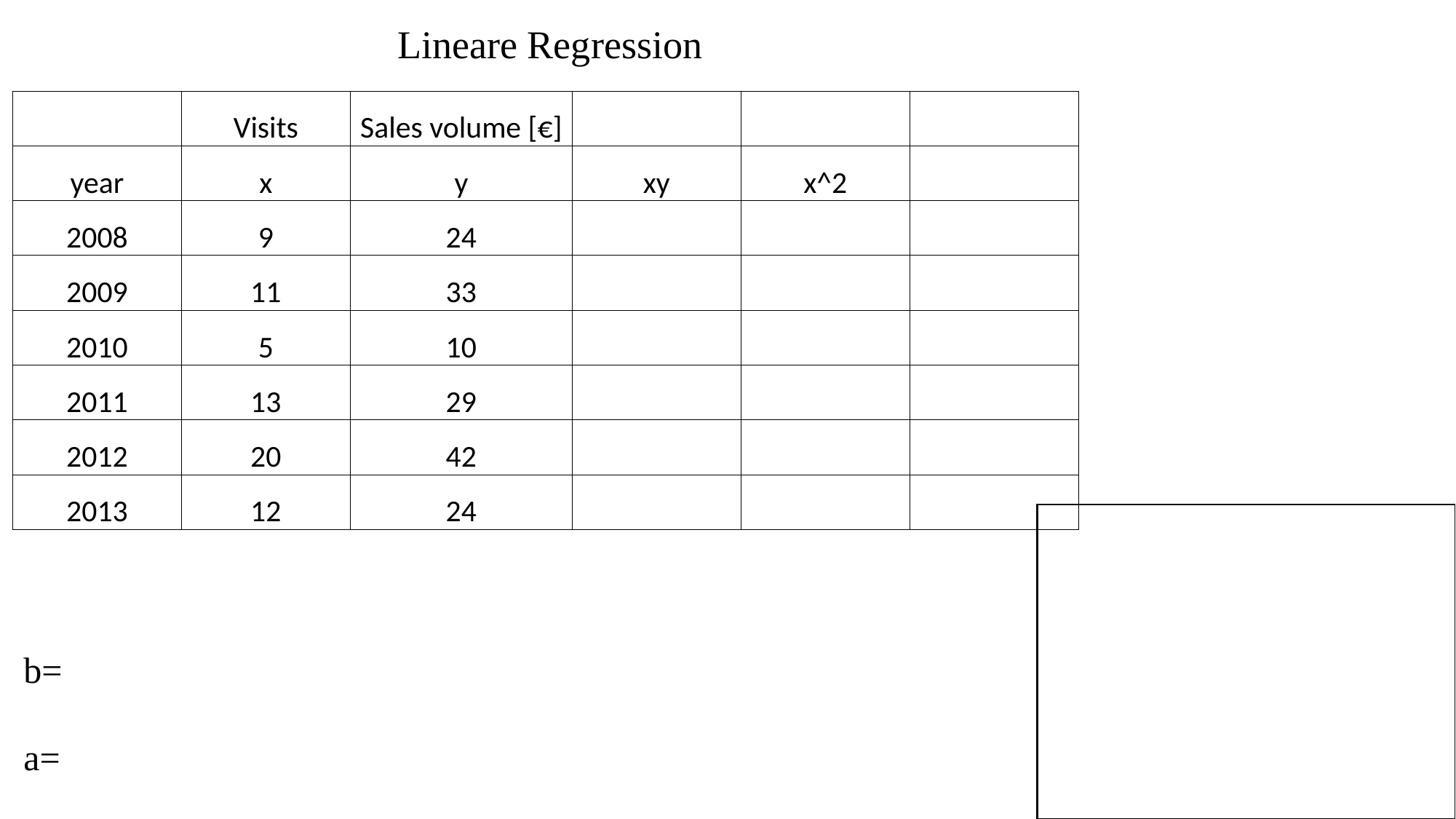

Lineare Regression
|  | Visits | Sales volume [€] |  |  |  |
| --- | --- | --- | --- | --- | --- |
| year | x | y | xy | x^2 |  |
| 2008 | 9 | 24 |  |  |  |
| 2009 | 11 | 33 |  |  |  |
| 2010 | 5 | 10 |  |  |  |
| 2011 | 13 | 29 |  |  |  |
| 2012 | 20 | 42 |  |  |  |
| 2013 | 12 | 24 |  |  |  |
c
b=

a=